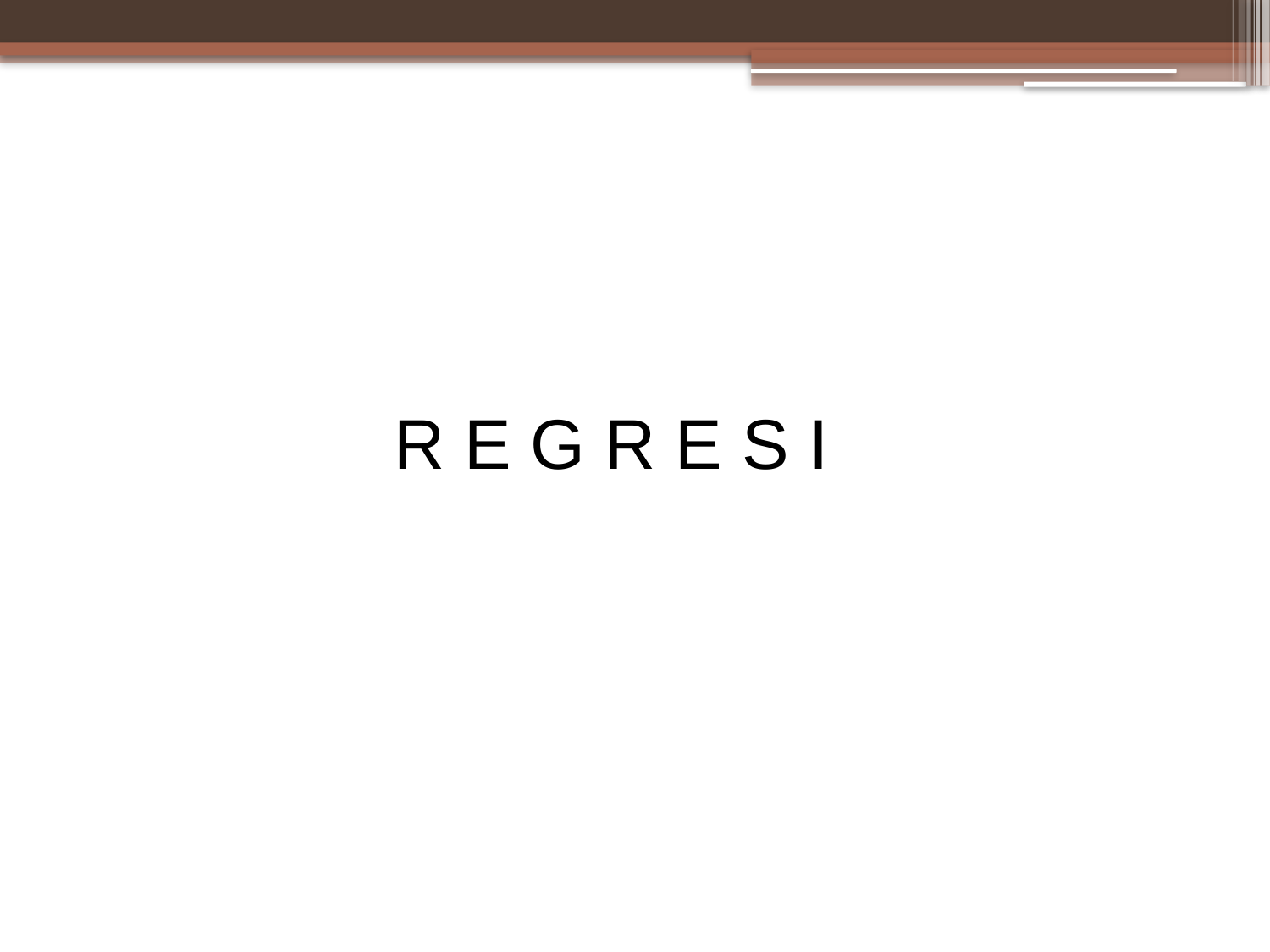

# R E G R E S I